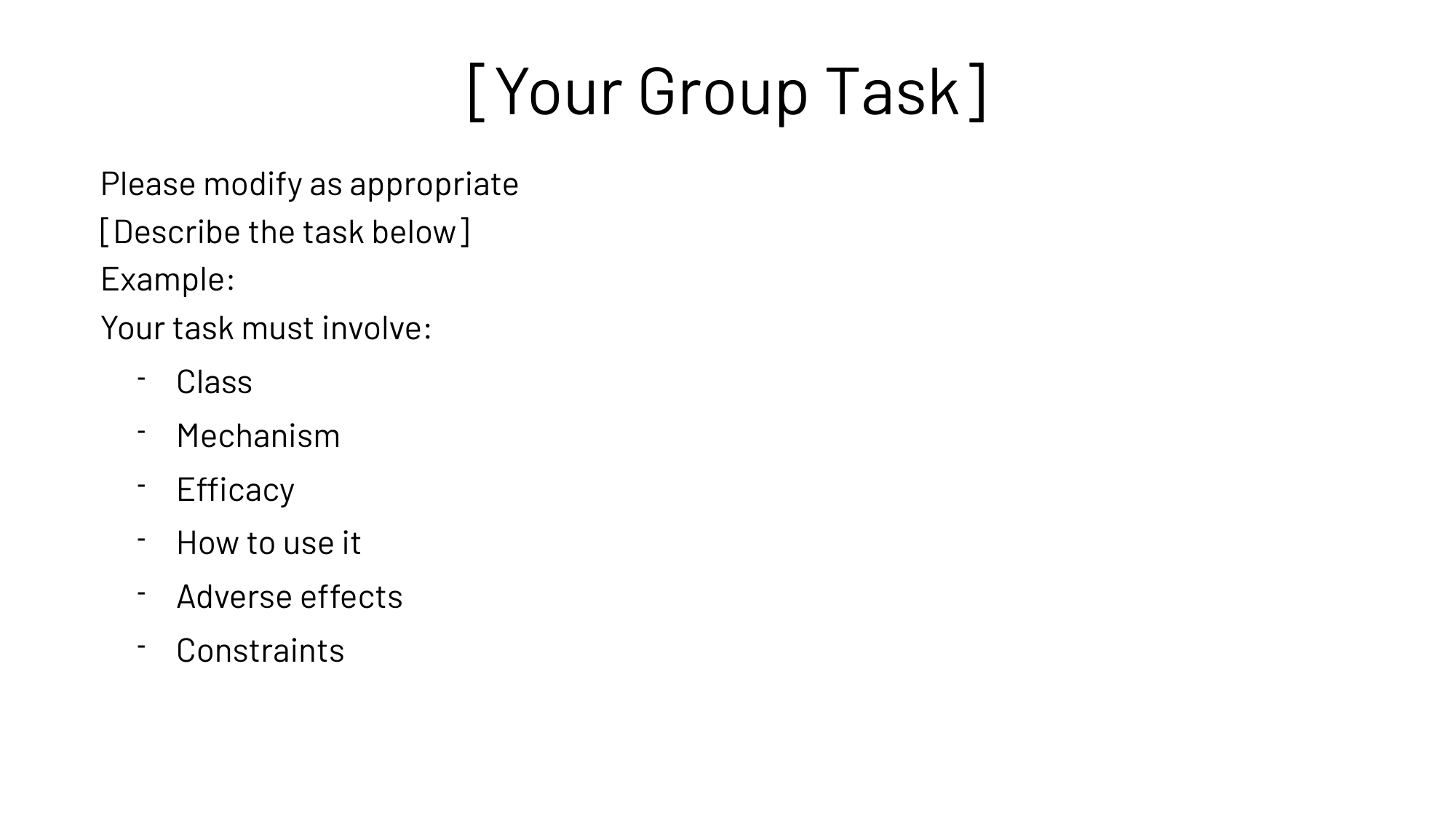

# [Your Group Task]
Please modify as appropriate
[Describe the task below]
Example:
Your task must involve:
Class
Mechanism
Efficacy
How to use it
Adverse effects
Constraints